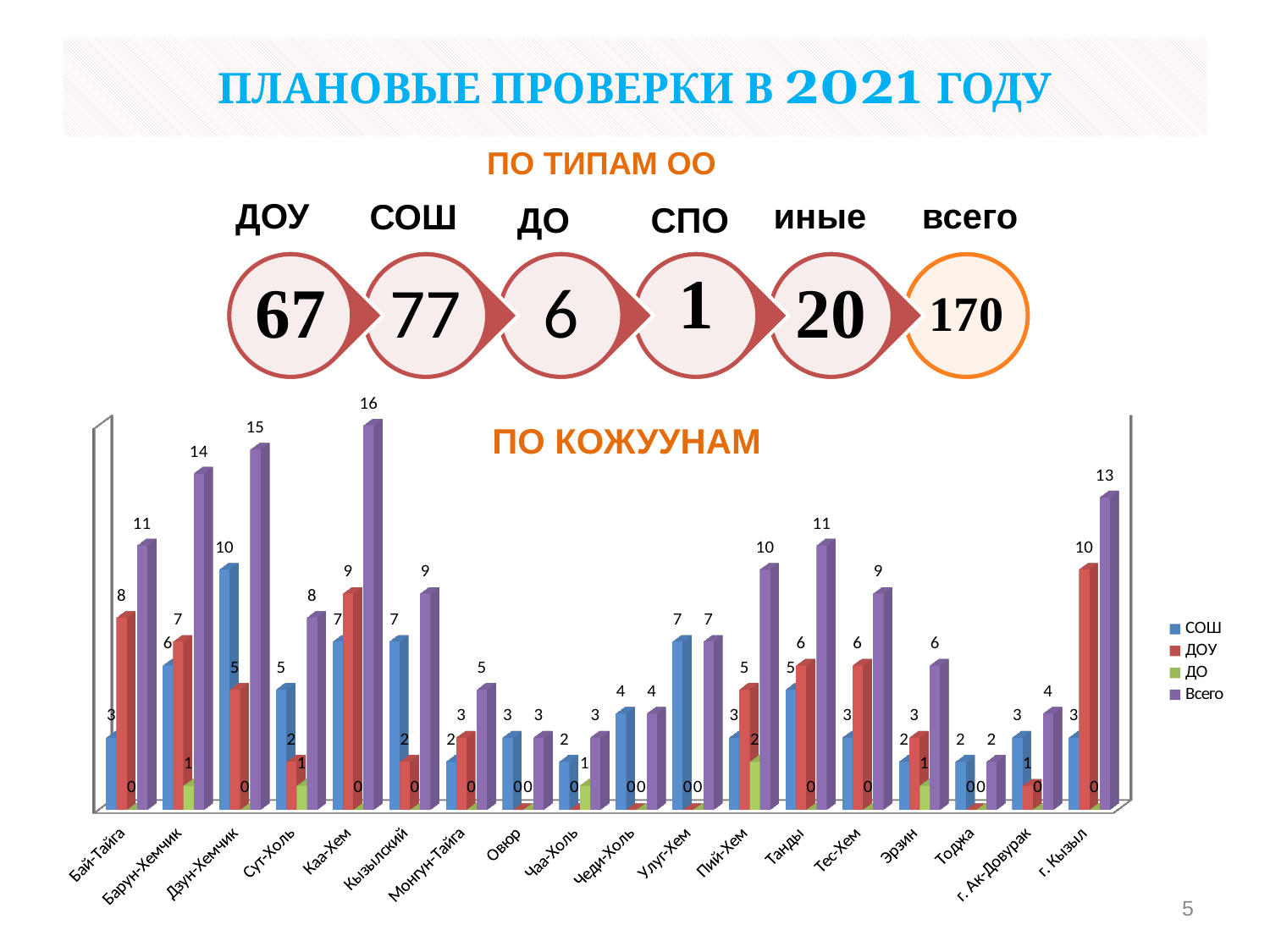

# ПЛАНОВЫЕ ПРОВЕРКИ В 2021 ГОДУ
ПО ТИПАМ ОО
ДОУ
иные
всего
СОШ
ДО
СПО
170
20
1

6
77
67

[unsupported chart]

ПО КОЖУУНАМ
5